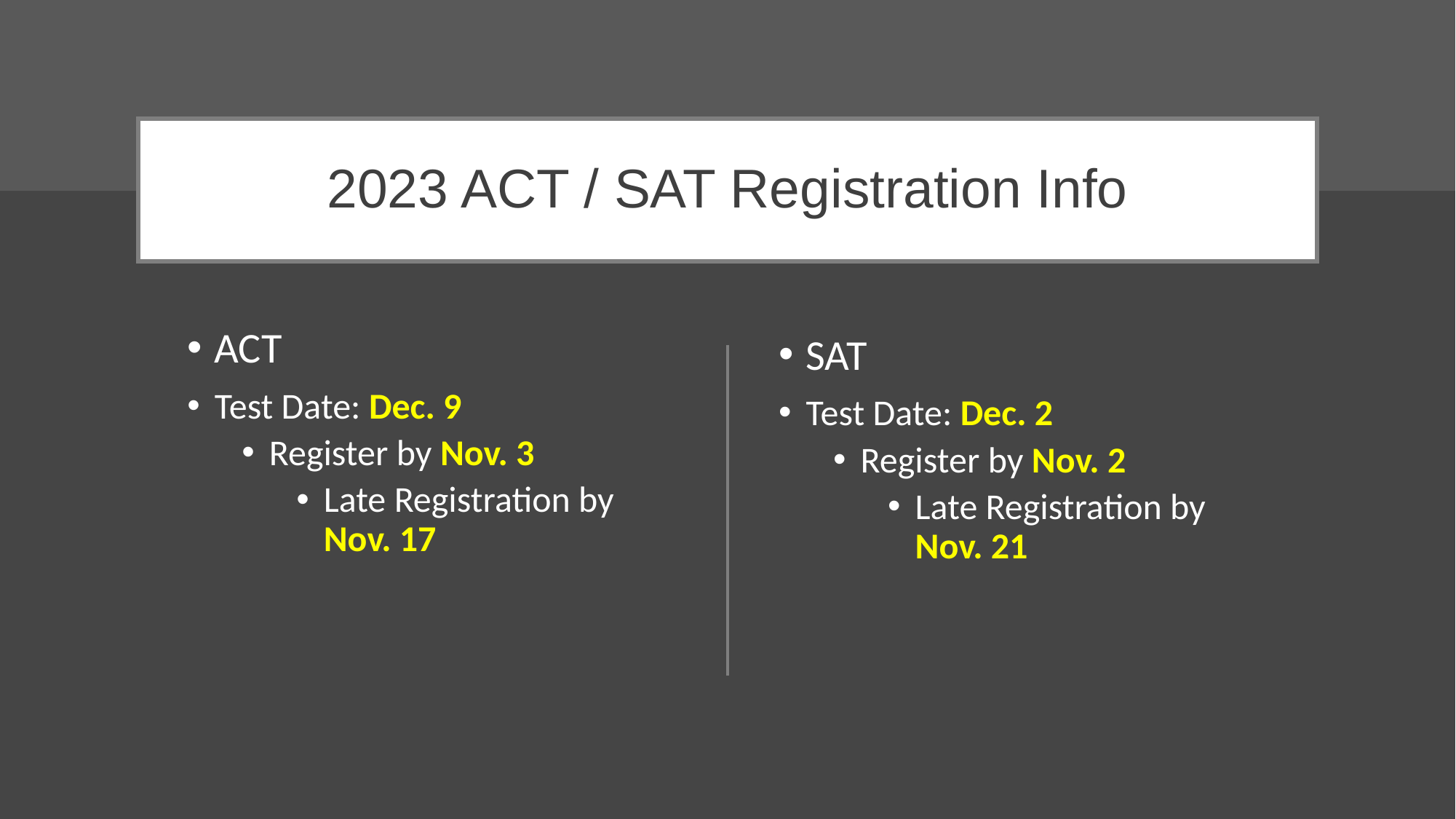

# 2023 ACT / SAT Registration Info
ACT
Test Date: Dec. 9
Register by Nov. 3
Late Registration by Nov. 17

SAT
Test Date: Dec. 2
Register by Nov. 2
Late Registration by Nov. 21